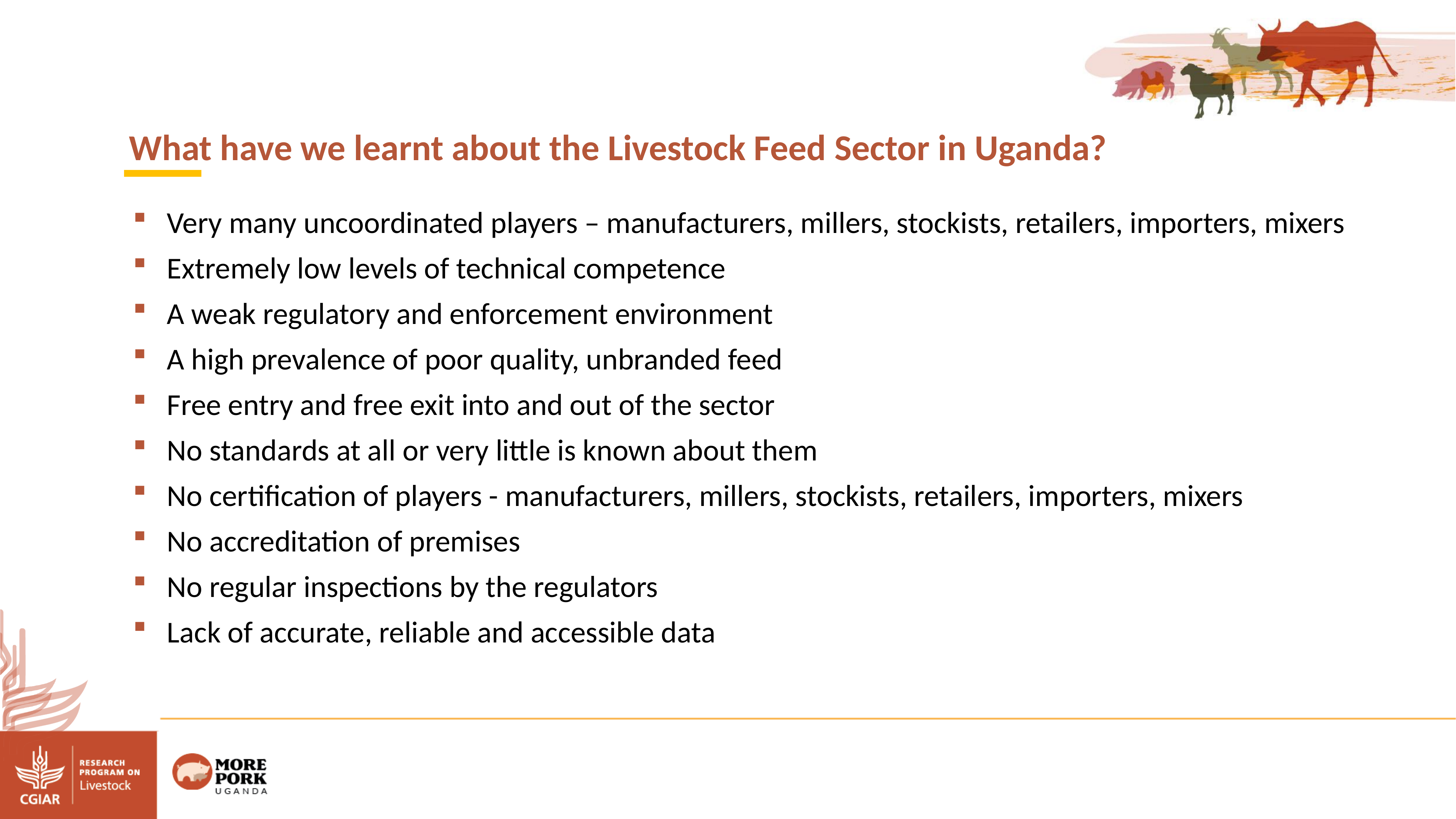

What have we learnt about the Livestock Feed Sector in Uganda?
Very many uncoordinated players – manufacturers, millers, stockists, retailers, importers, mixers
Extremely low levels of technical competence
A weak regulatory and enforcement environment
A high prevalence of poor quality, unbranded feed
Free entry and free exit into and out of the sector
No standards at all or very little is known about them
No certification of players - manufacturers, millers, stockists, retailers, importers, mixers
No accreditation of premises
No regular inspections by the regulators
Lack of accurate, reliable and accessible data